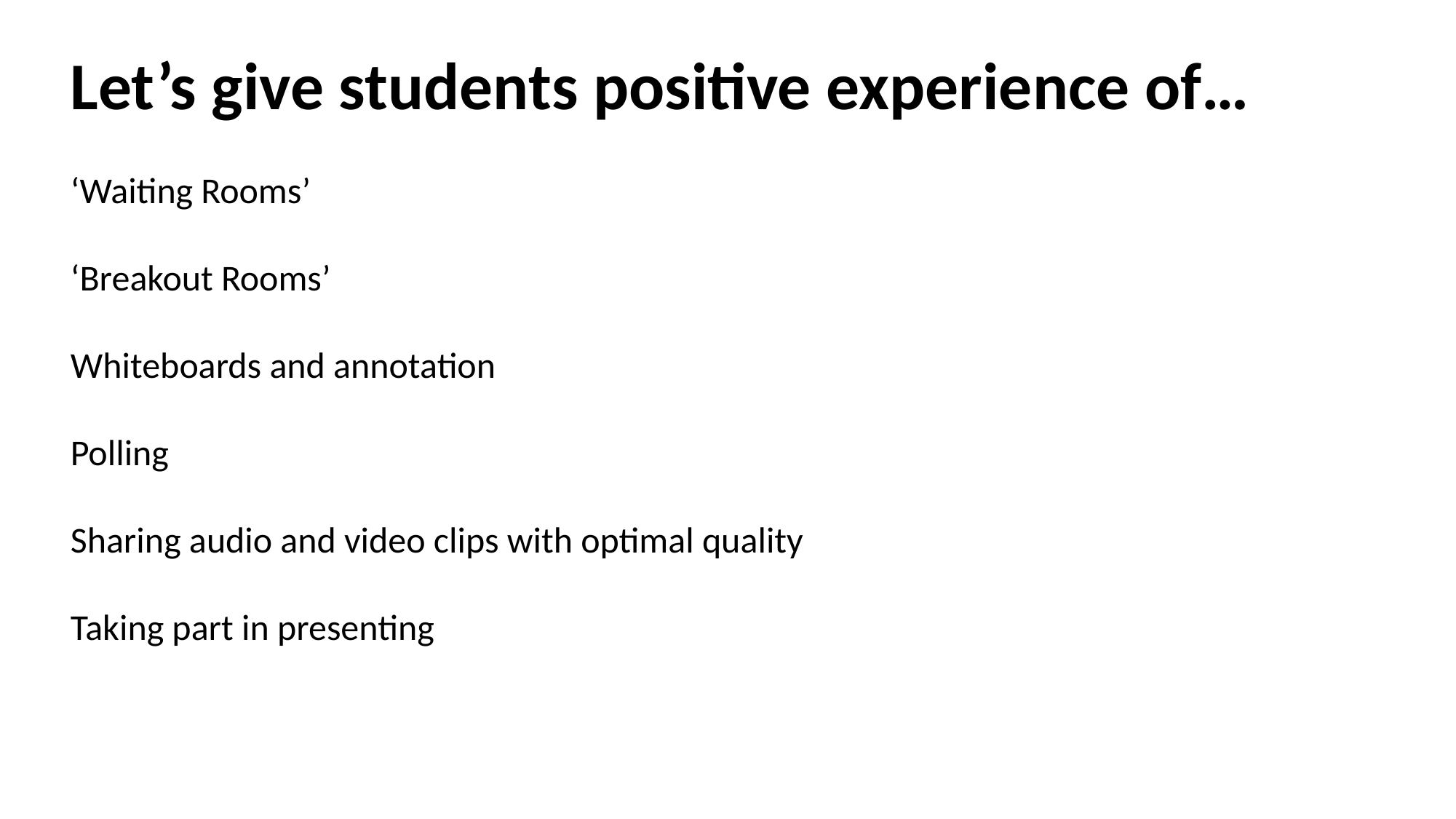

Let’s give students positive experience of…

‘Waiting Rooms’

‘Breakout Rooms’

Whiteboards and annotation

Polling

Sharing audio and video clips with optimal quality

Taking part in presenting